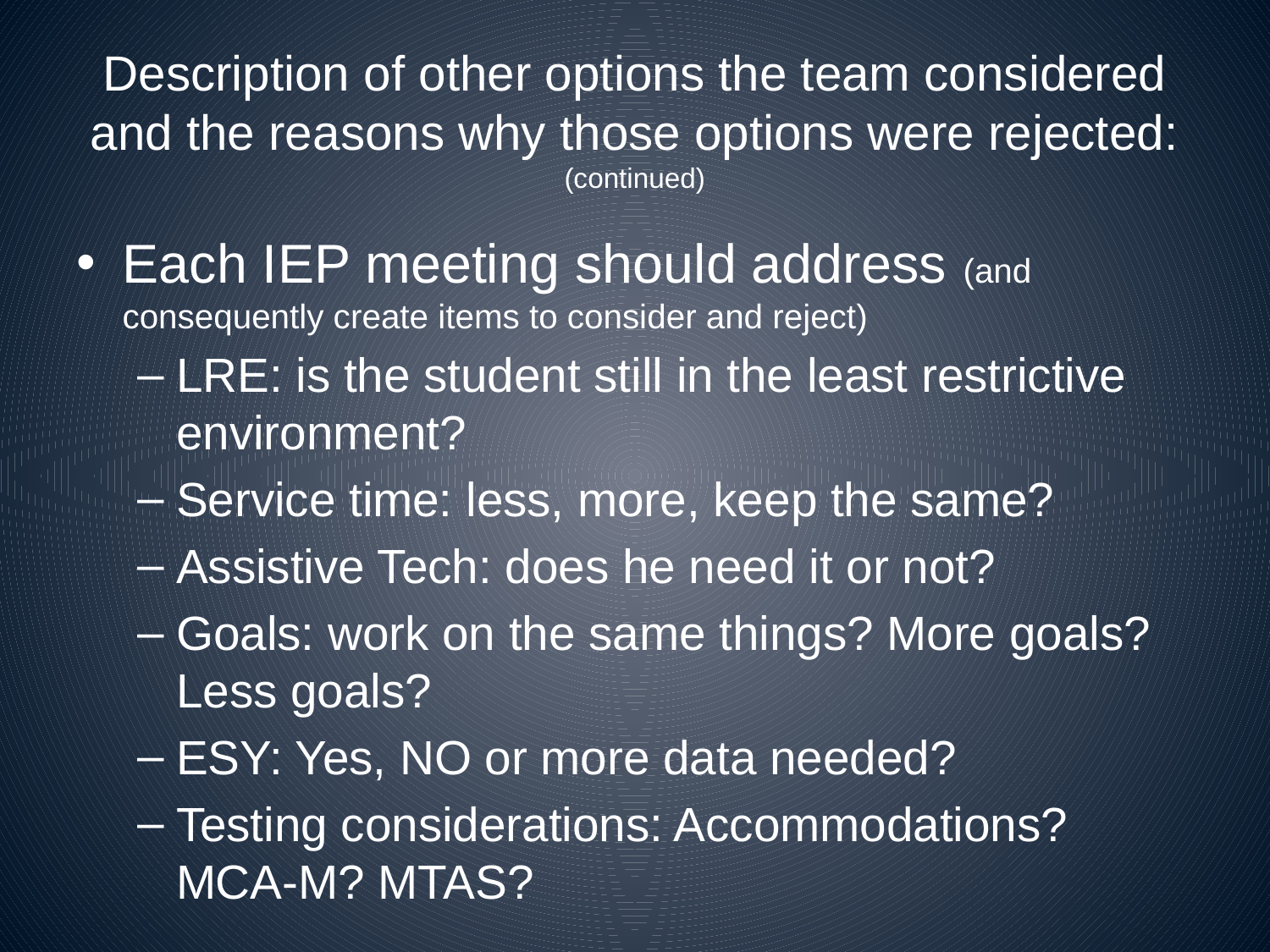

# Description of other options the team considered and the reasons why those options were rejected: (continued)
Each IEP meeting should address (and consequently create items to consider and reject)
LRE: is the student still in the least restrictive environment?
Service time: less, more, keep the same?
Assistive Tech: does he need it or not?
Goals: work on the same things? More goals? Less goals?
ESY: Yes, NO or more data needed?
Testing considerations: Accommodations? MCA-M? MTAS?